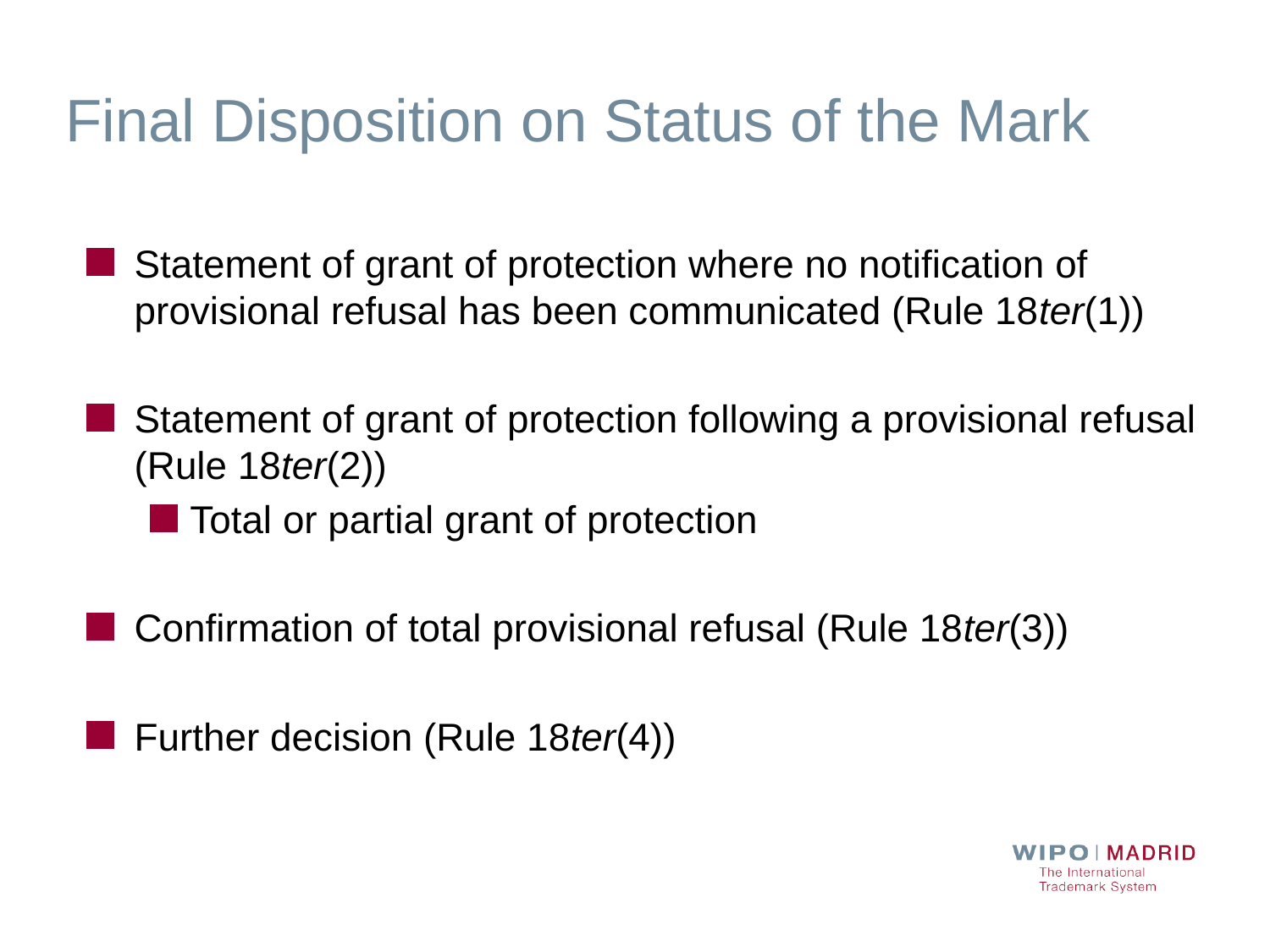

# Final Disposition on Status of the Mark
Statement of grant of protection where no notification of provisional refusal has been communicated (Rule 18ter(1))

Statement of grant of protection following a provisional refusal (Rule 18ter(2))
Total or partial grant of protection

Confirmation of total provisional refusal (Rule 18ter(3))

Further decision (Rule 18ter(4))